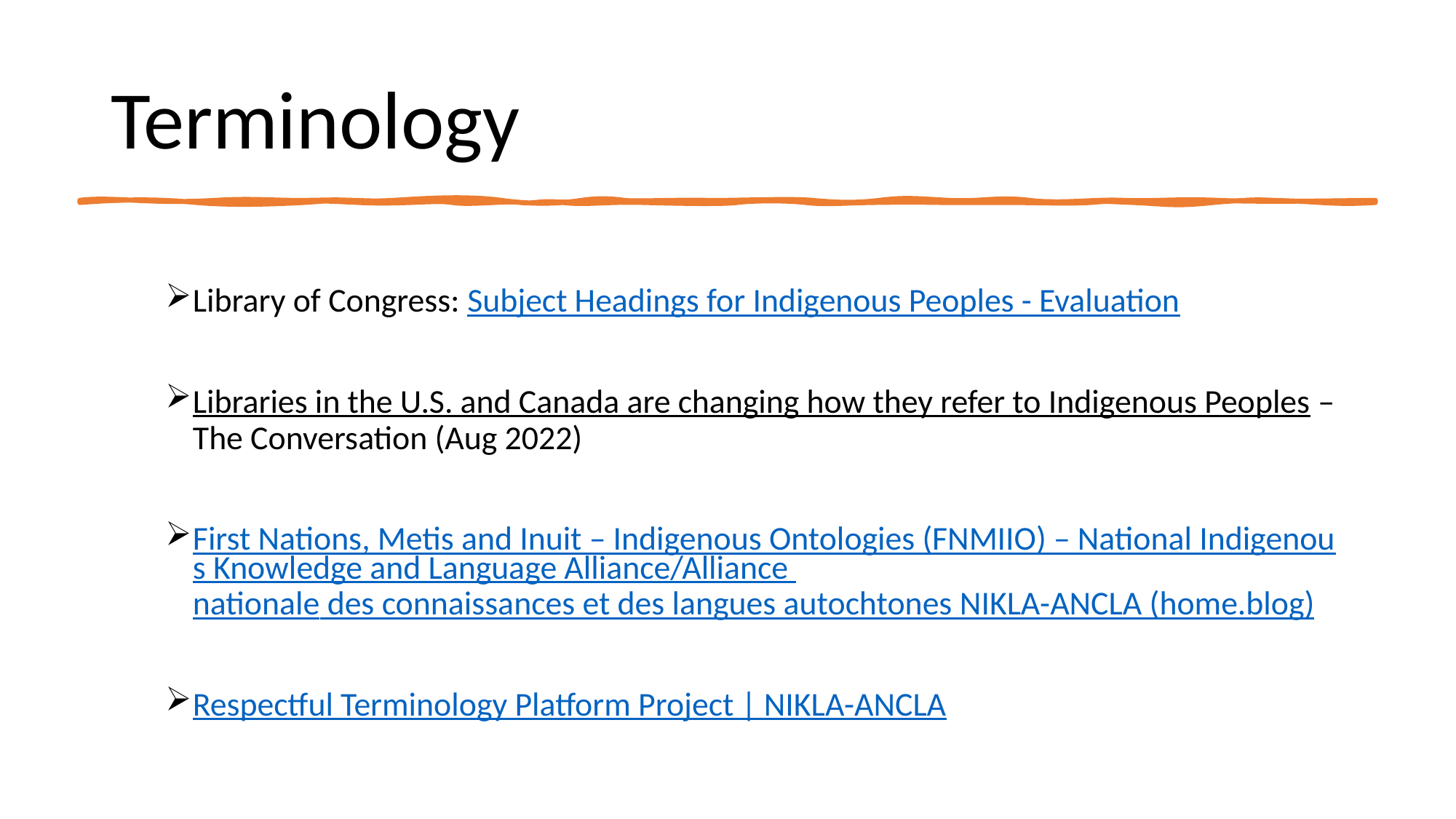

# Terminology

Library of Congress: Subject Headings for Indigenous Peoples - Evaluation

Libraries in the U.S. and Canada are changing how they refer to Indigenous Peoples – The Conversation (Aug 2022)

First Nations, Metis and Inuit – Indigenous Ontologies (FNMIIO) – National Indigenous Knowledge and Language Alliance/Alliance nationale des connaissances et des langues autochtones NIKLA-ANCLA (home.blog)

Respectful Terminology Platform Project | NIKLA-ANCLA